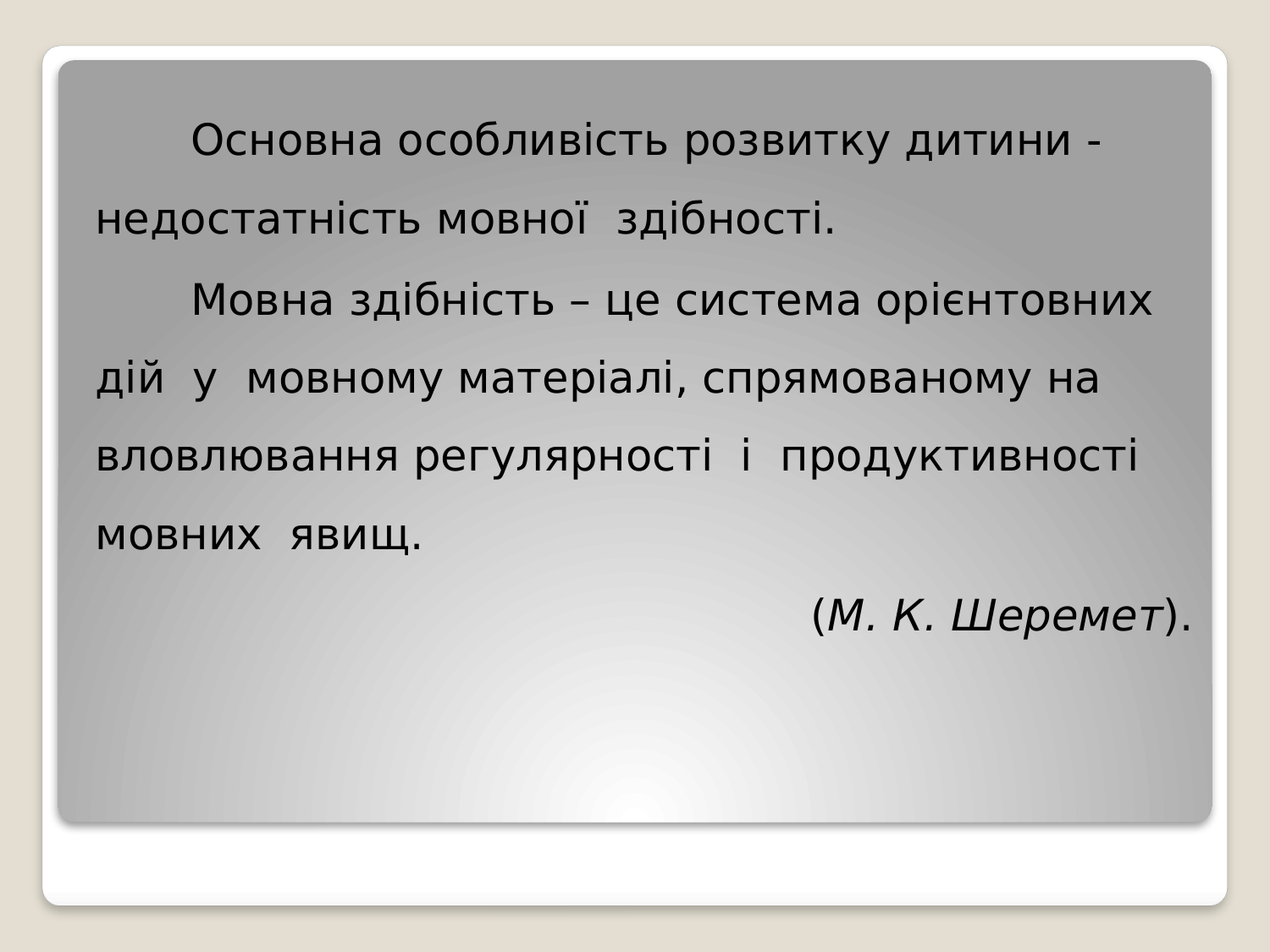

Основна особливість розвитку дитини - недостатність мовної  здібності.
Мовна здібність – це система орієнтовних  дій  у  мовному матеріалі, спрямованому на вловлювання регулярності  і  продуктивності мовних  явищ.
(М. К. Шеремет).

#